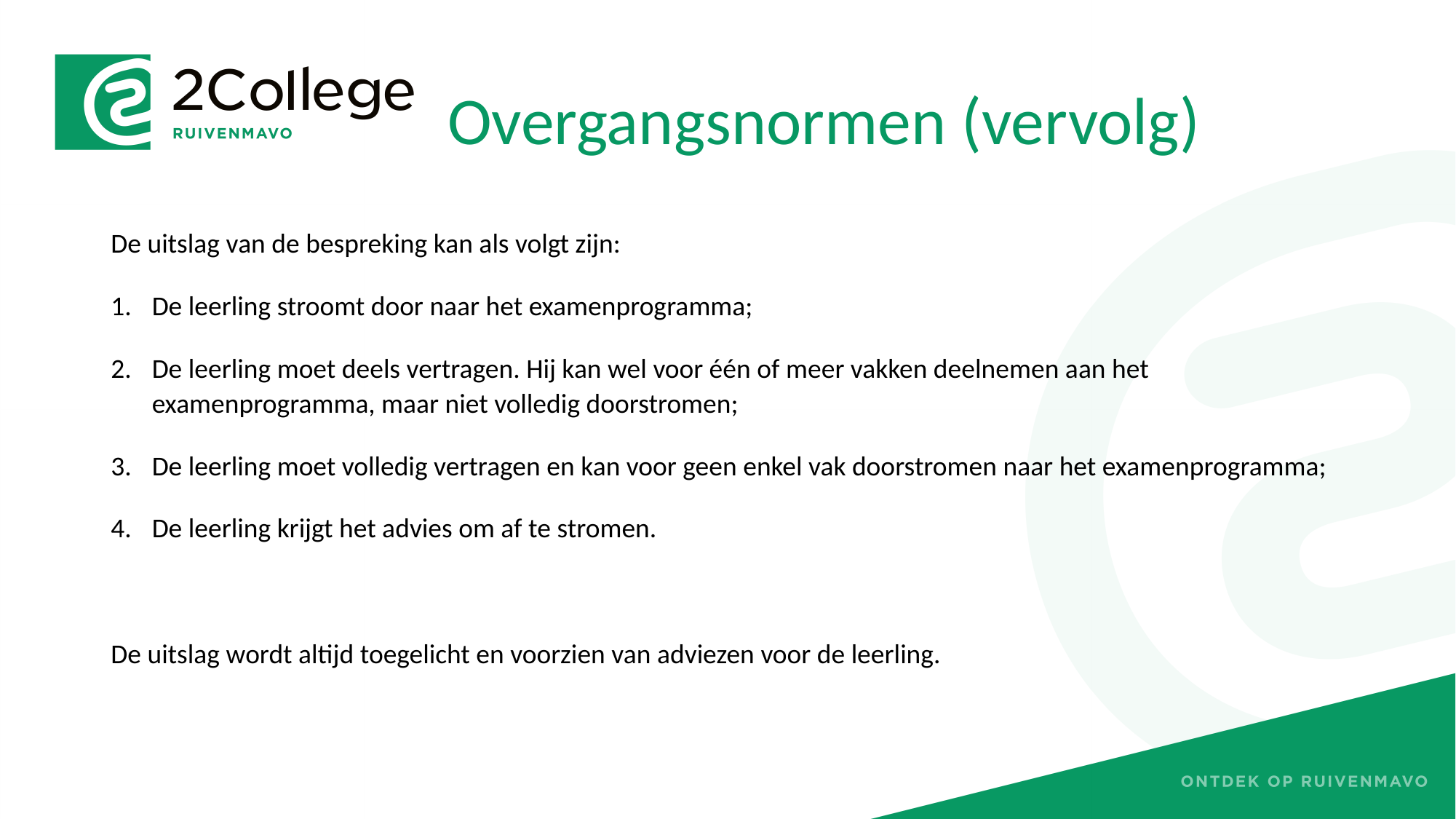

# Overgangsnormen (vervolg)
De uitslag van de bespreking kan als volgt zijn:
De leerling stroomt door naar het examenprogramma;
De leerling moet deels vertragen. Hij kan wel voor één of meer vakken deelnemen aan het examenprogramma, maar niet volledig doorstromen;
De leerling moet volledig vertragen en kan voor geen enkel vak doorstromen naar het examenprogramma;
De leerling krijgt het advies om af te stromen.

De uitslag wordt altijd toegelicht en voorzien van adviezen voor de leerling.